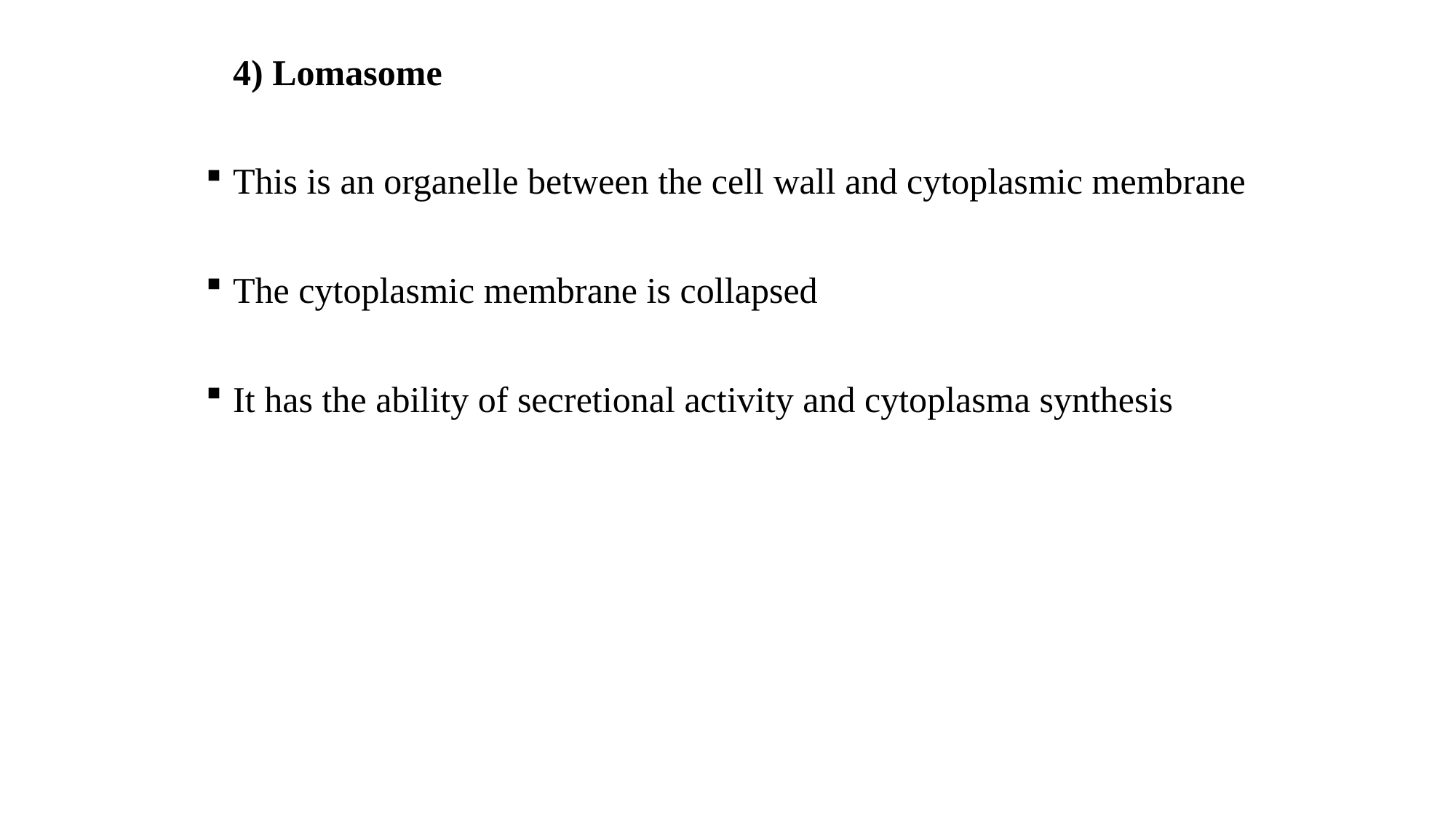

4) Lomasome

This is an organelle between the cell wall and cytoplasmic membrane

The cytoplasmic membrane is collapsed

It has the ability of secretional activity and cytoplasma synthesis